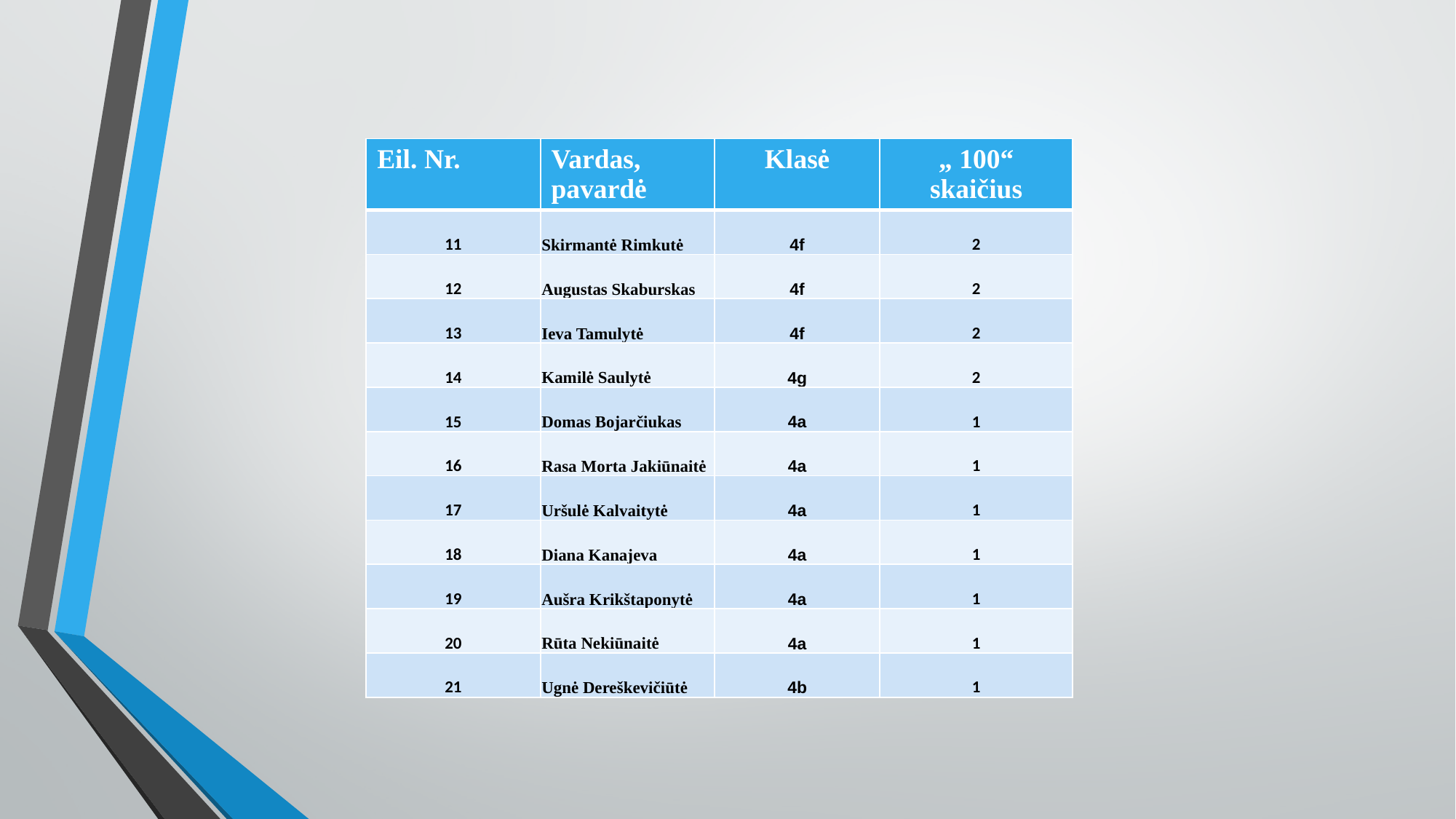

| Eil. Nr. | Vardas, pavardė | Klasė | „ 100“ skaičius |
| --- | --- | --- | --- |
| 11 | Skirmantė Rimkutė | 4f | 2 |
| 12 | Augustas Skaburskas | 4f | 2 |
| 13 | Ieva Tamulytė | 4f | 2 |
| 14 | Kamilė Saulytė | 4g | 2 |
| 15 | Domas Bojarčiukas | 4a | 1 |
| 16 | Rasa Morta Jakiūnaitė | 4a | 1 |
| 17 | Uršulė Kalvaitytė | 4a | 1 |
| 18 | Diana Kanajeva | 4a | 1 |
| 19 | Aušra Krikštaponytė | 4a | 1 |
| 20 | Rūta Nekiūnaitė | 4a | 1 |
| 21 | Ugnė Dereškevičiūtė | 4b | 1 |